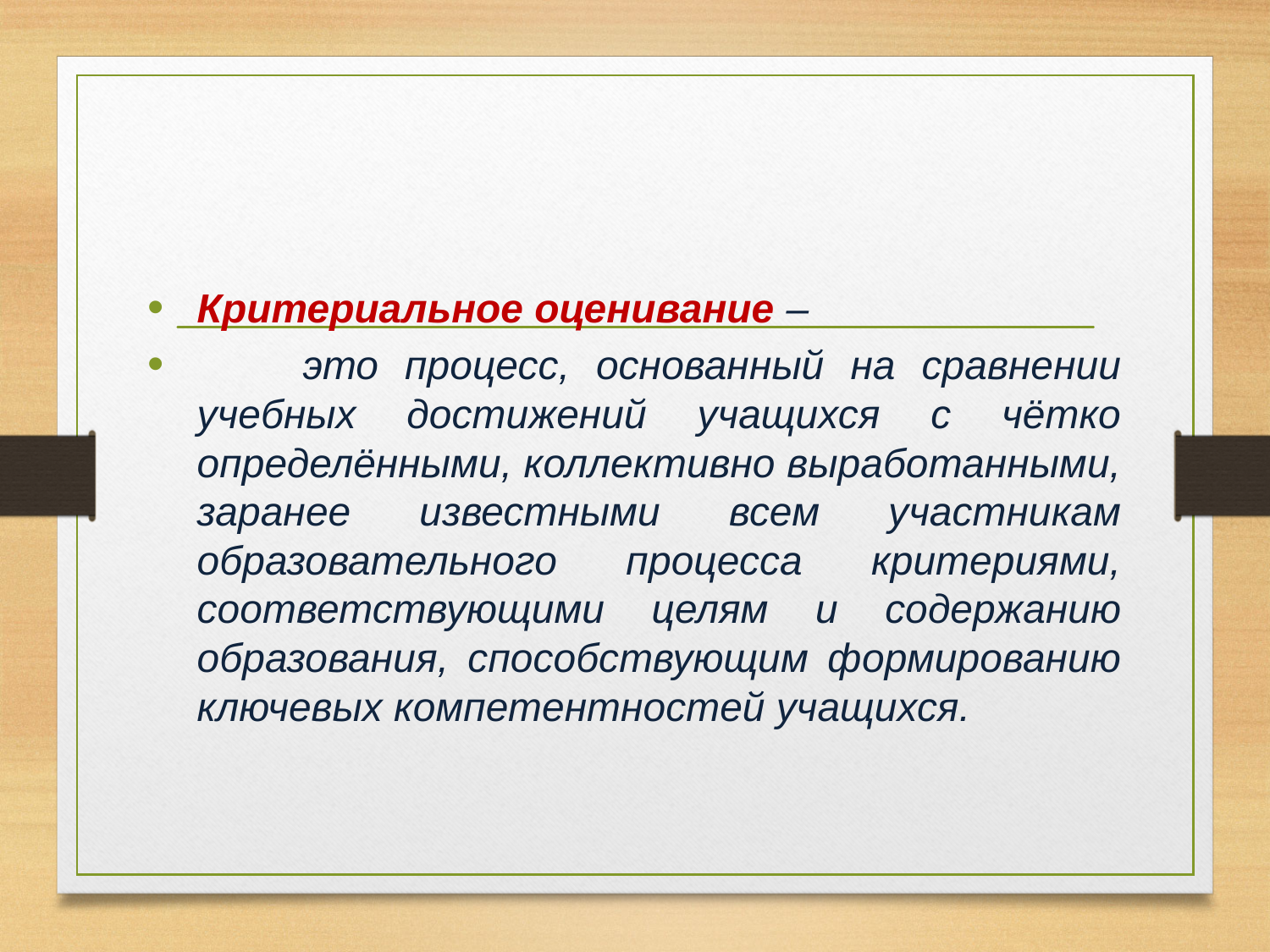

Критериальное оценивание –
    это процесс, основанный на сравнении учебных достижений учащихся с чётко определёнными, коллективно выработанными, заранее известными всем участникам образовательного процесса критериями, соответствующими целям и содержанию образования, способствующим формированию ключевых компетентностей учащихся.